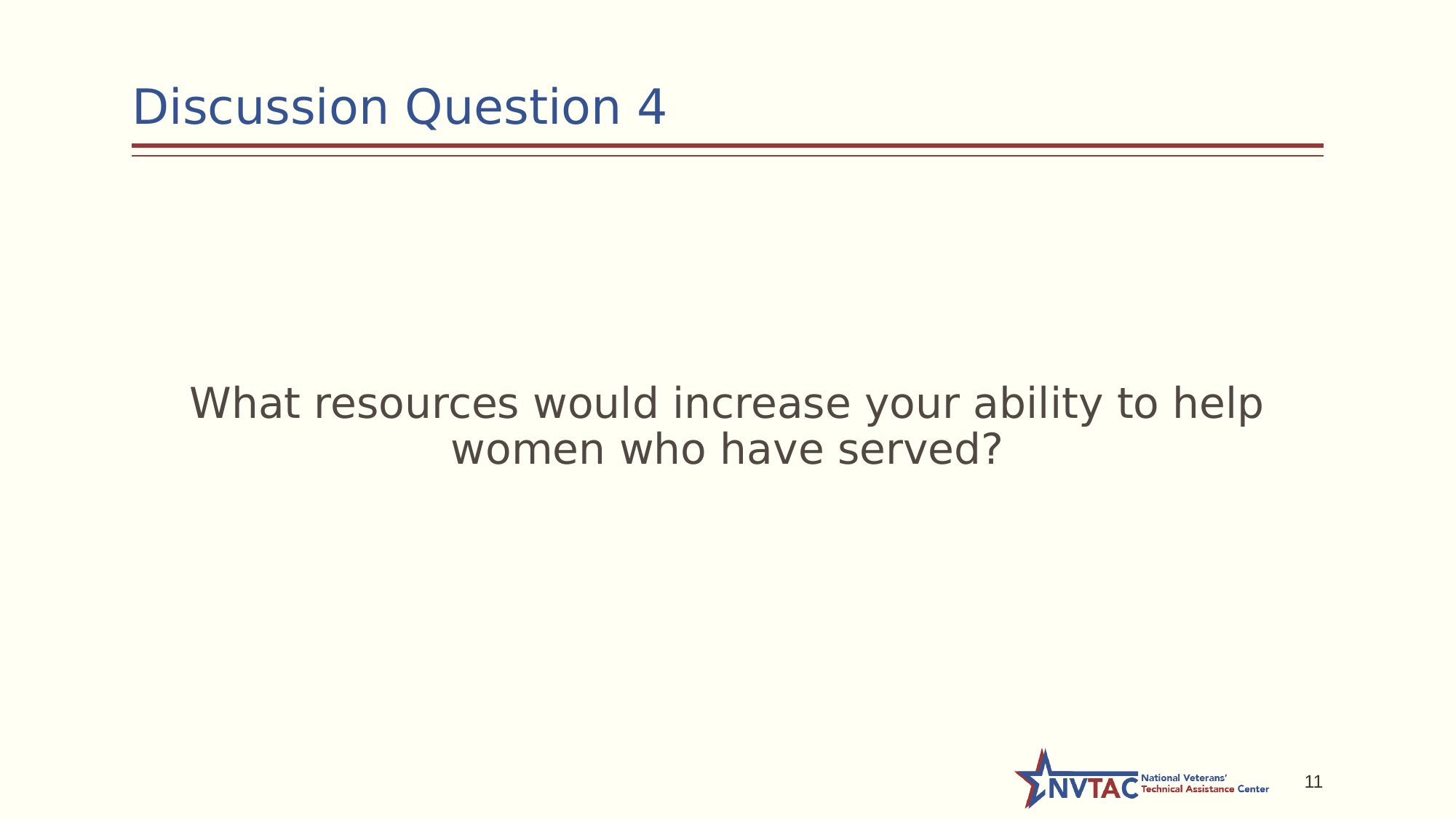

# Discussion Question 4
What resources would increase your ability to help women who have served?

11